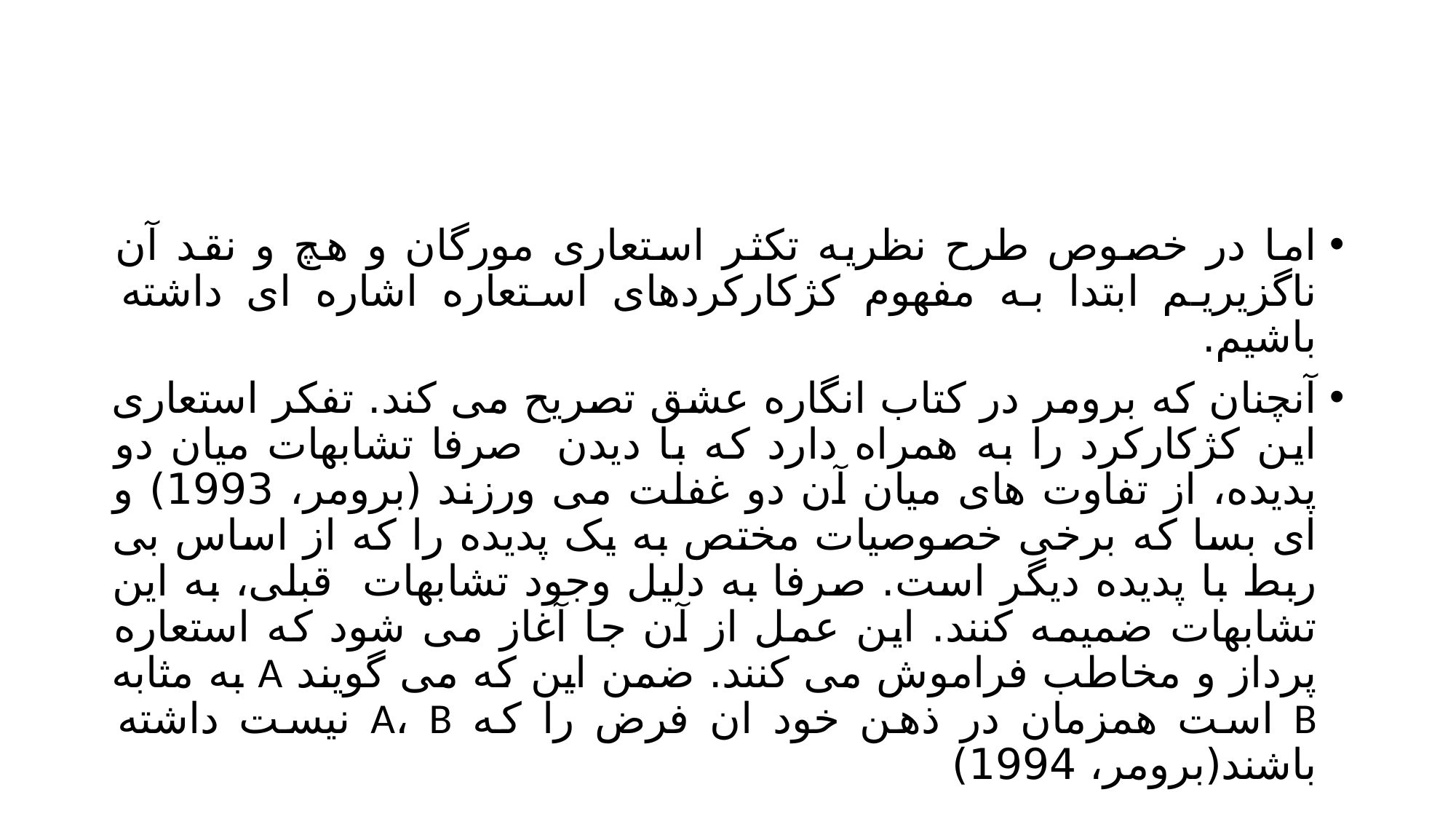

#
اما در خصوص طرح نظریه تکثر استعاری مورگان و هچ و نقد آن ناگزیریم ابتدا به مفهوم کژکارکردهای استعاره اشاره ای داشته باشیم.
آنچنان که برومر در کتاب انگاره عشق تصریح می کند. تفکر استعاری این کژکارکرد را به همراه دارد که با دیدن  صرفا تشابهات میان دو پدیده، از تفاوت های میان آن دو غفلت می ورزند (برومر، 1993) و ای بسا که برخی خصوصیات مختص به یک پدیده را که از اساس بی ربط با پدیده دیگر است. صرفا به دلیل وجود تشابهات  قبلی، به این تشابهات ضمیمه کنند. این عمل از آن جا آغاز می شود که استعاره پرداز و مخاطب فراموش می کنند. ضمن این که می گویند A به مثابه B است همزمان در ذهن خود ان فرض را که A، B نیست داشته باشند(برومر، 1994)